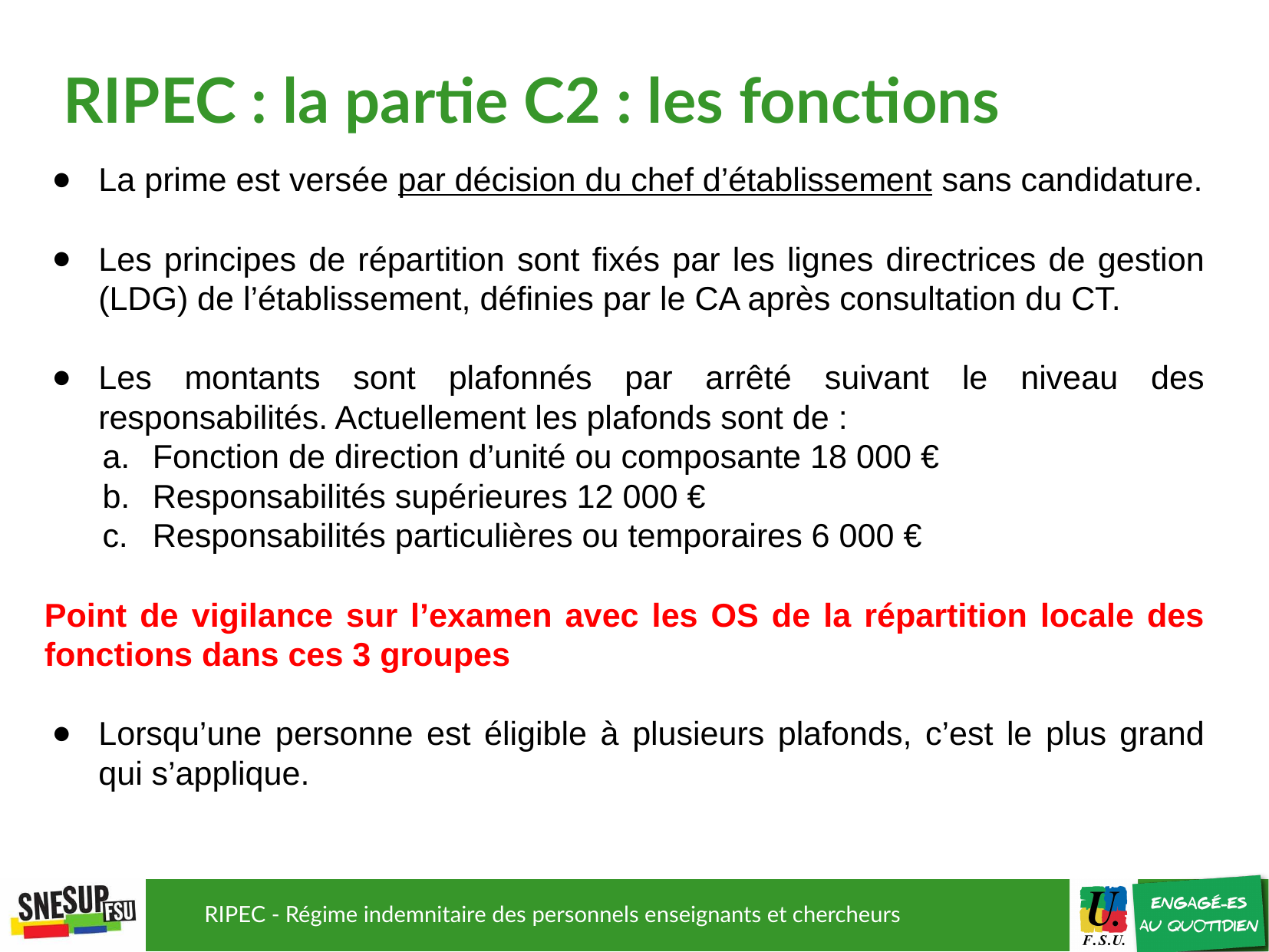

# RIPEC : la partie C2 : les fonctions

La prime est versée par décision du chef d’établissement sans candidature.

Les principes de répartition sont fixés par les lignes directrices de gestion (LDG) de l’établissement, définies par le CA après consultation du CT.

Les montants sont plafonnés par arrêté suivant le niveau des responsabilités. Actuellement les plafonds sont de :
Fonction de direction d’unité ou composante 18 000 €
Responsabilités supérieures 12 000 €
Responsabilités particulières ou temporaires 6 000 €

Point de vigilance sur l’examen avec les OS de la répartition locale des fonctions dans ces 3 groupes

Lorsqu’une personne est éligible à plusieurs plafonds, c’est le plus grand qui s’applique.